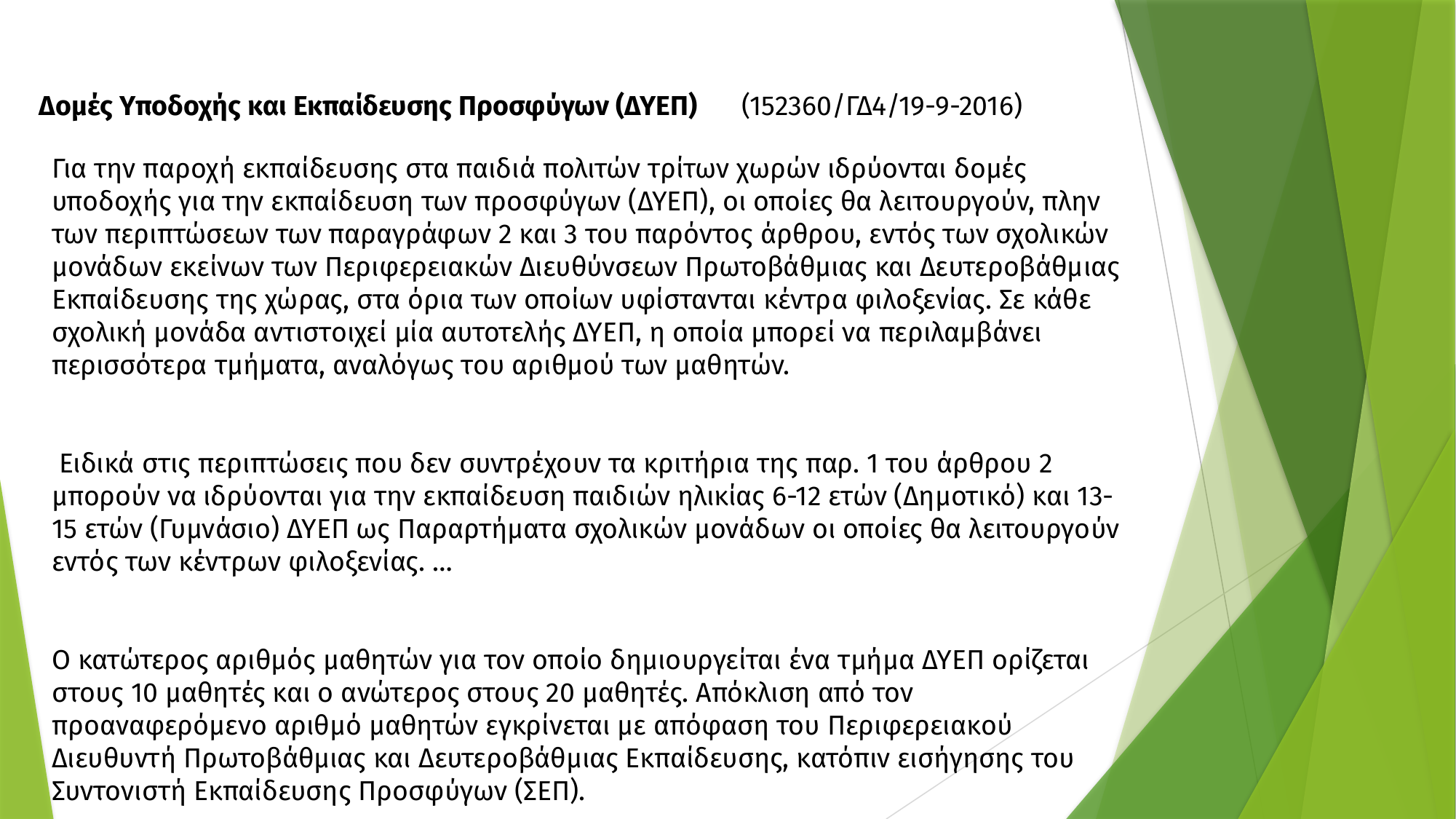

Δομές Υποδοχής και Εκπαίδευσης Προσφύγων (ΔΥΕΠ)      (152360/ΓΔ4/19-9-2016)
Για την παροχή εκπαίδευσης στα παιδιά πολιτών τρίτων χωρών ιδρύονται δομές υποδοχής για την εκπαίδευση των προσφύγων (ΔΥΕΠ), οι οποίες θα λειτουργούν, πλην των περιπτώσεων των παραγράφων 2 και 3 του παρόντος άρθρου, εντός των σχολικών μονάδων εκείνων των Περιφερειακών Διευθύνσεων Πρωτοβάθμιας και Δευτεροβάθμιας Εκπαίδευσης της χώρας, στα όρια των οποίων υφίστανται κέντρα φιλοξενίας. Σε κάθε σχολική μονάδα αντιστοιχεί μία αυτοτελής ΔΥΕΠ, η οποία μπορεί να περιλαμβάνει περισσότερα τμήματα, αναλόγως του αριθμού των μαθητών.

 Ειδικά στις περιπτώσεις που δεν συντρέχουν τα κριτήρια της παρ. 1 του άρθρου 2 μπορούν να ιδρύονται για την εκπαίδευση παιδιών ηλικίας 6-12 ετών (Δημοτικό) και 13-15 ετών (Γυμνάσιο) ΔΥΕΠ ως Παραρτήματα σχολικών μονάδων οι οποίες θα λειτουργούν εντός των κέντρων φιλοξενίας. …

Ο κατώτερος αριθμός μαθητών για τον οποίο δημιουργείται ένα τμήμα ΔΥΕΠ ορίζεται στους 10 μαθητές και ο ανώτερος στους 20 μαθητές. Απόκλιση από τον προαναφερόμενο αριθμό μαθητών εγκρίνεται με απόφαση του Περιφερειακού Διευθυντή Πρωτοβάθμιας και Δευτεροβάθμιας Εκπαίδευσης, κατόπιν εισήγησης του Συντονιστή Εκπαίδευσης Προσφύγων (ΣΕΠ).